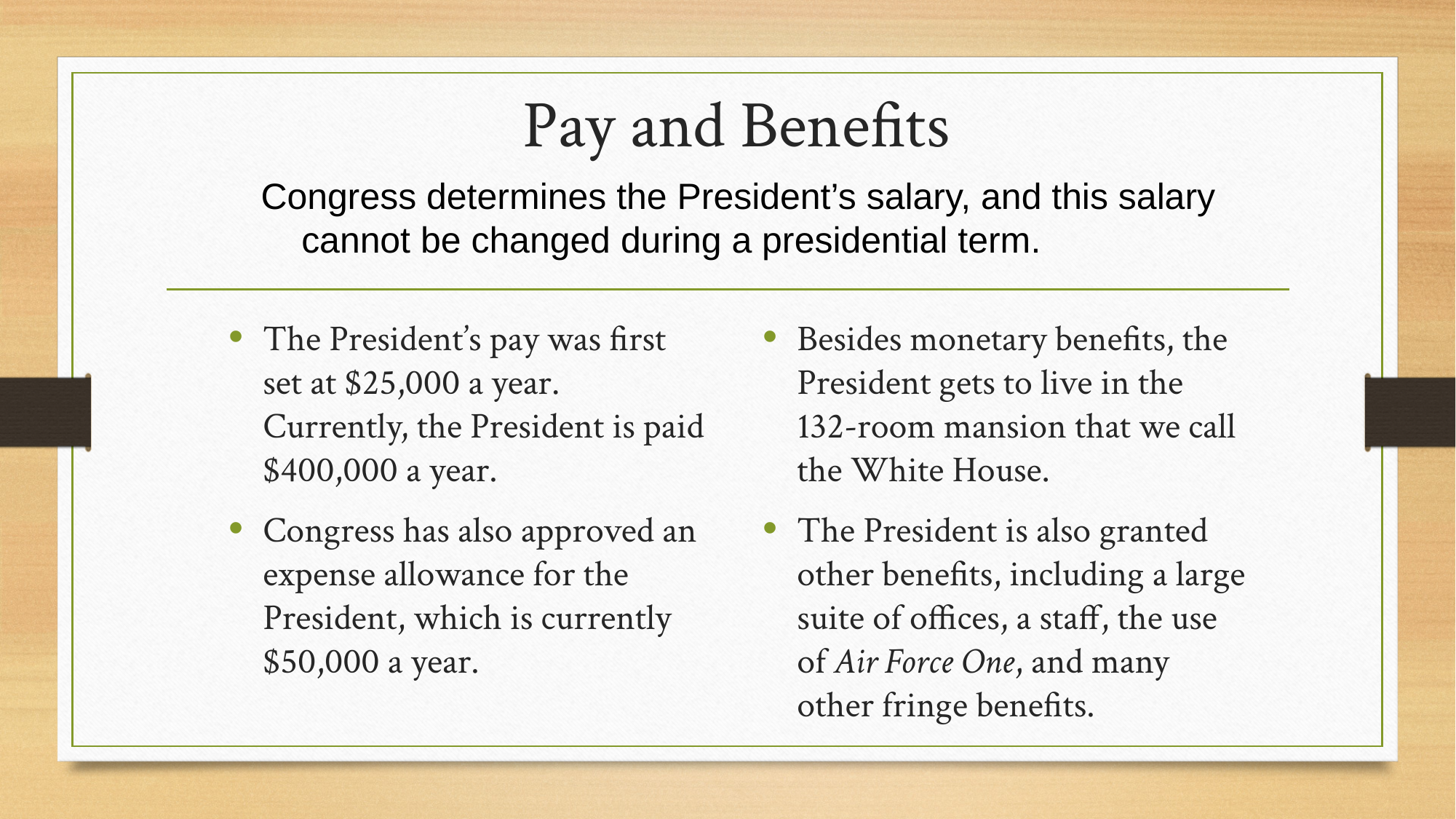

# Pay and Benefits
Congress determines the President’s salary, and this salary cannot be changed during a presidential term.
The President’s pay was first set at $25,000 a year. Currently, the President is paid $400,000 a year.
Congress has also approved an expense allowance for the President, which is currently $50,000 a year.
Besides monetary benefits, the President gets to live in the 132-room mansion that we call the White House.
The President is also granted other benefits, including a large suite of offices, a staff, the use of Air Force One, and many other fringe benefits.